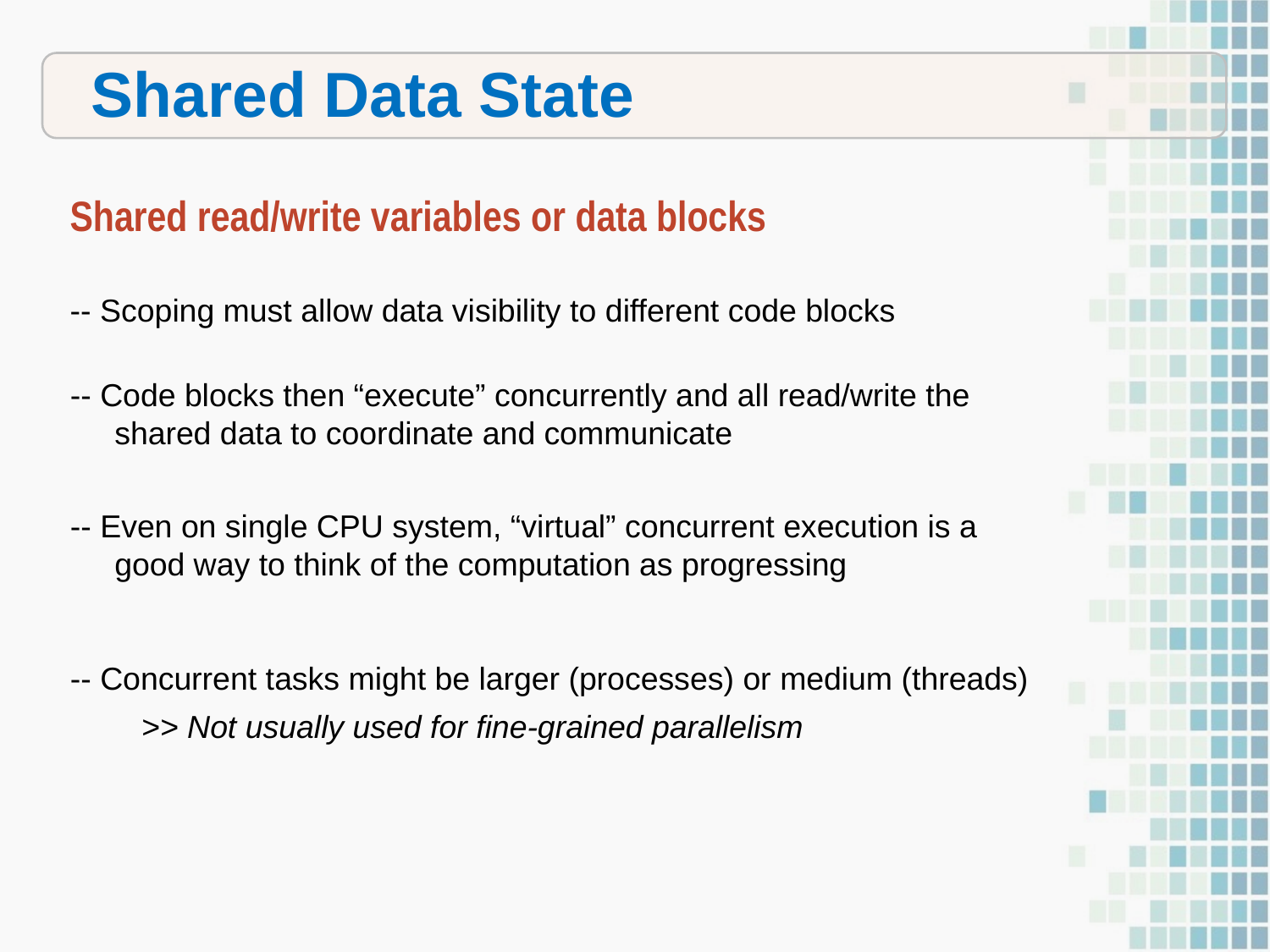

Shared Data State

Shared read/write variables or data blocks
-- Scoping must allow data visibility to different code blocks
-- Code blocks then “execute” concurrently and all read/write the
     shared data to coordinate and communicate
-- Even on single CPU system, “virtual” concurrent execution is a
     good way to think of the computation as progressing
-- Concurrent tasks might be larger (processes) or medium (threads)
        >> Not usually used for fine-grained parallelism